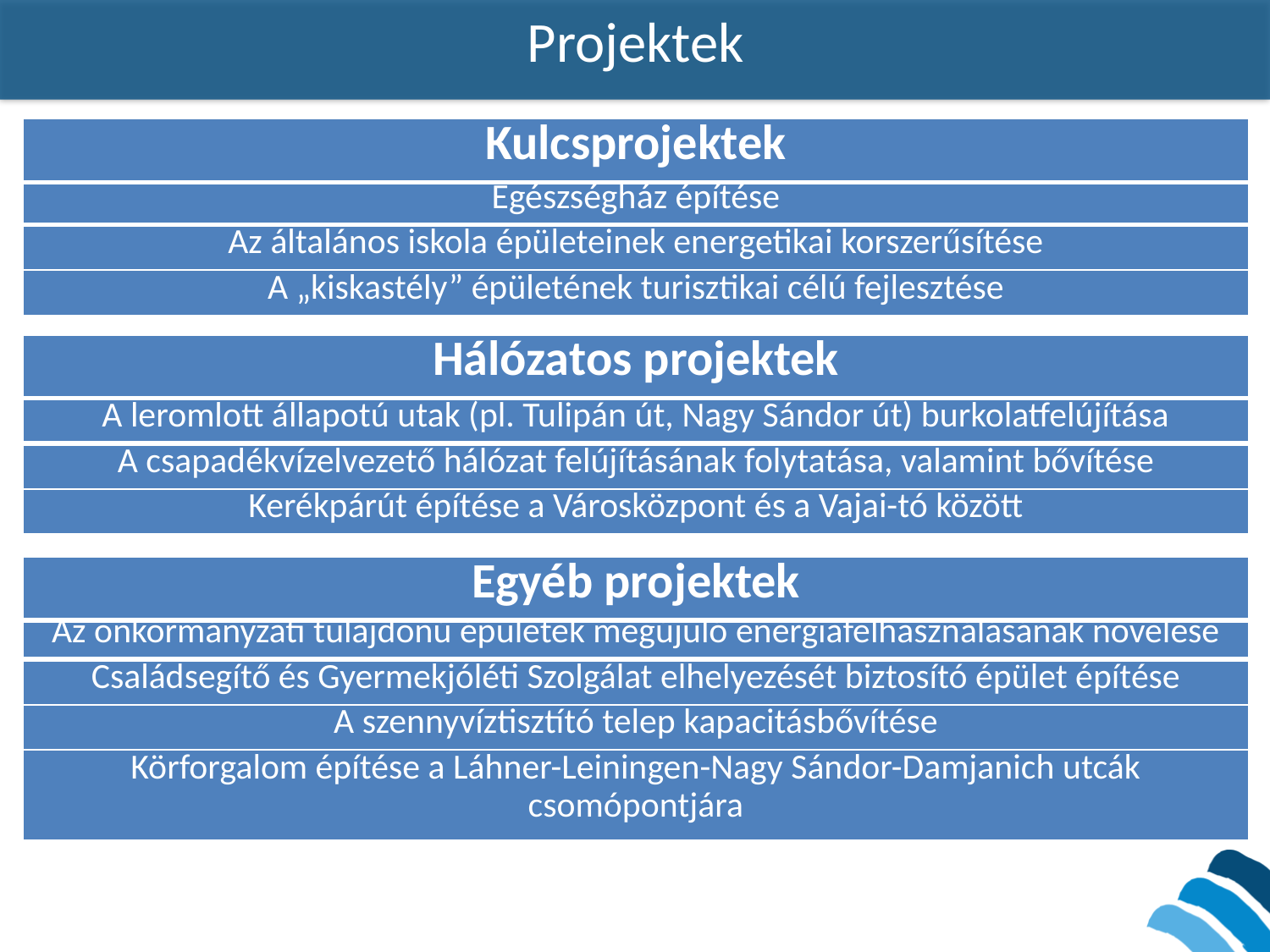

Projektek
| Kulcsprojektek |
| --- |
| Egészségház építése |
| --- |
| Az általános iskola épületeinek energetikai korszerűsítése |
| A „kiskastély” épületének turisztikai célú fejlesztése |
| Hálózatos projektek |
| --- |
| A leromlott állapotú utak (pl. Tulipán út, Nagy Sándor út) burkolatfelújítása |
| --- |
| A csapadékvízelvezető hálózat felújításának folytatása, valamint bővítése |
| Kerékpárút építése a Városközpont és a Vajai-tó között |
| Egyéb projektek |
| --- |
| Az önkormányzati tulajdonú épületek megújuló energiafelhasználásának növelése |
| --- |
| Családsegítő és Gyermekjóléti Szolgálat elhelyezését biztosító épület építése |
| A szennyvíztisztító telep kapacitásbővítése |
| Körforgalom építése a Láhner-Leiningen-Nagy Sándor-Damjanich utcák csomópontjára |